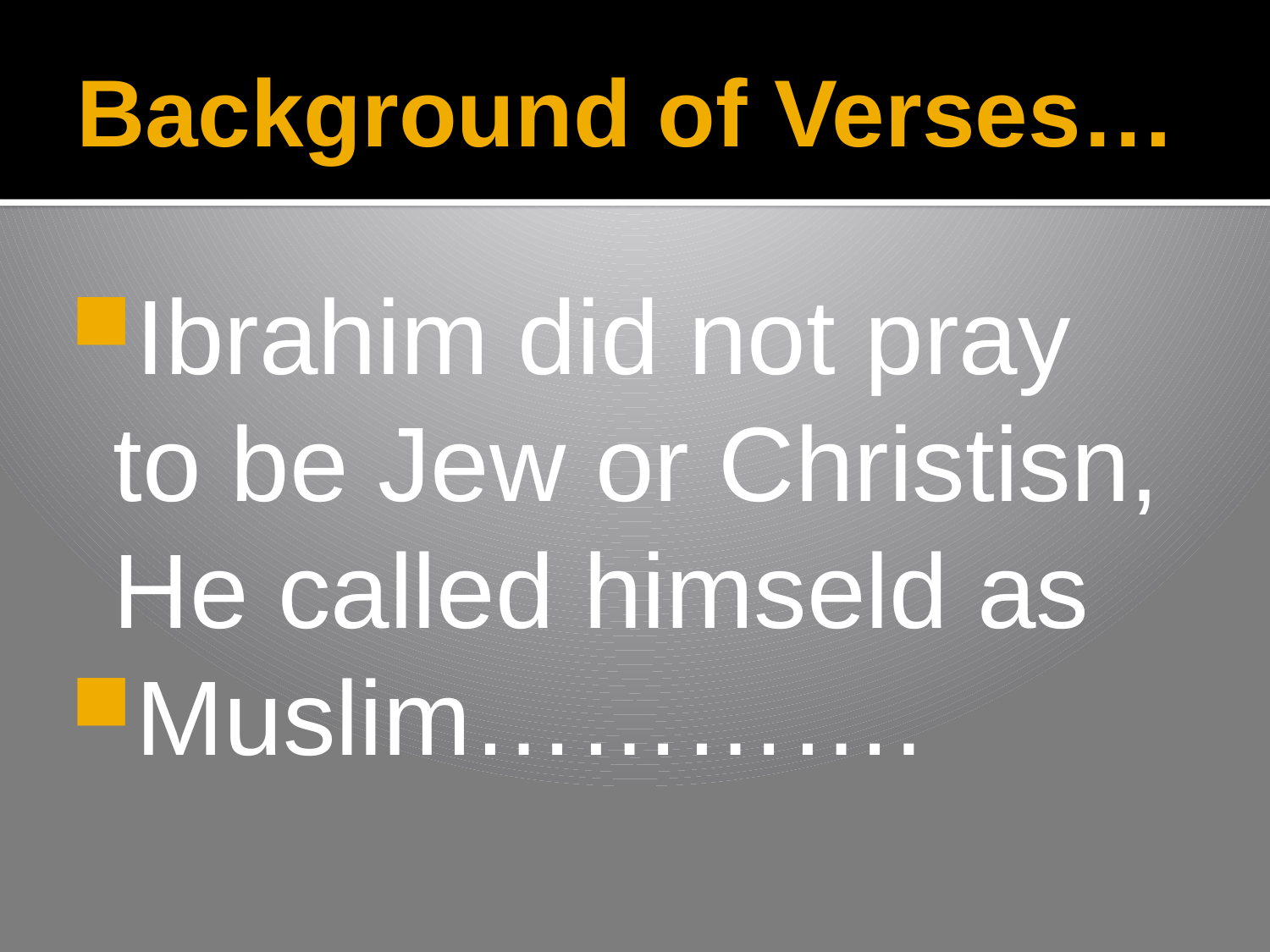

# Background of Verses…
Ibrahim did not pray to be Jew or Christisn, He called himseld as
Muslim………….